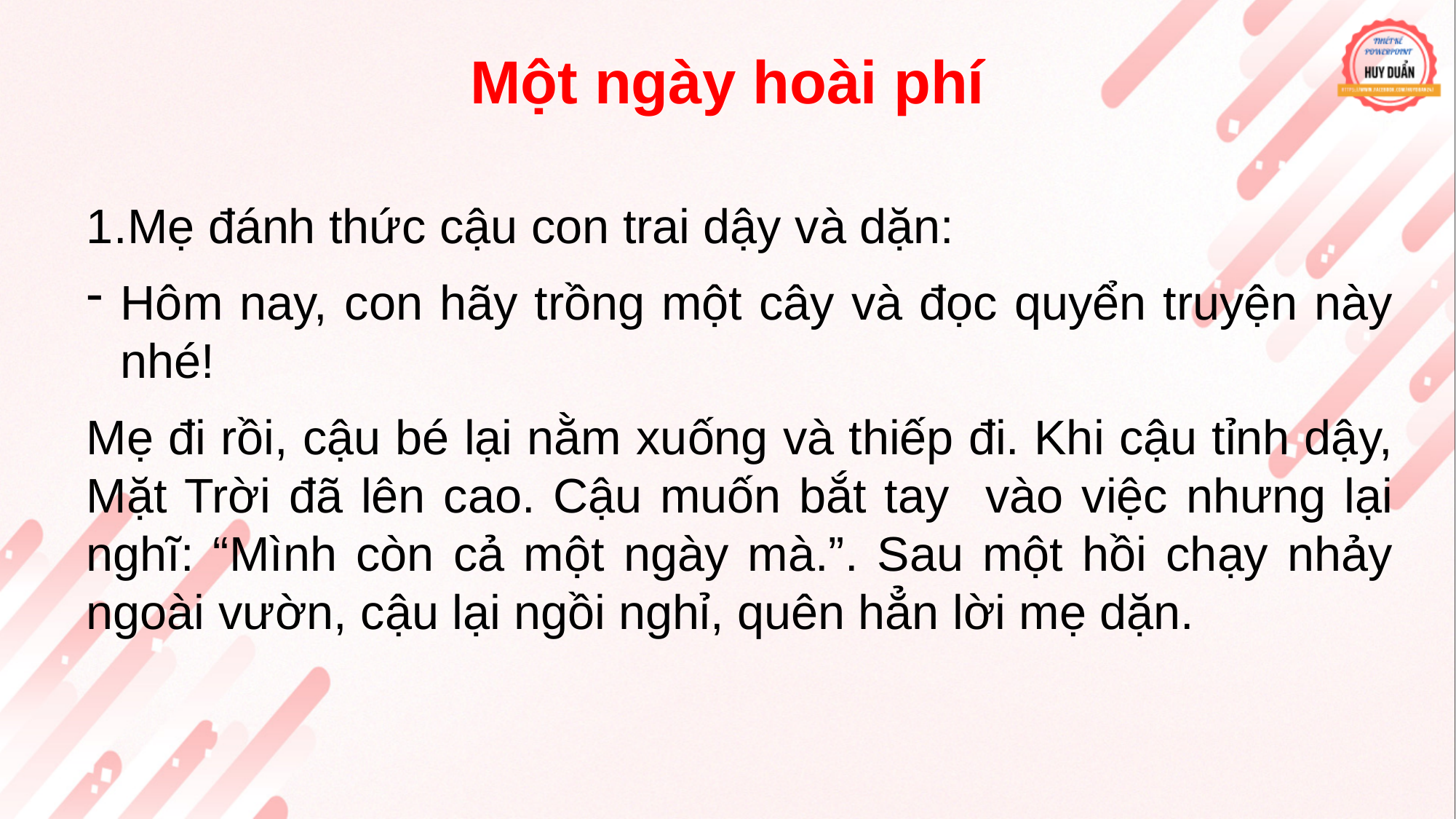

Một ngày hoài phí
Mẹ đánh thức cậu con trai dậy và dặn:
Hôm nay, con hãy trồng một cây và đọc quyển truyện này nhé!
Mẹ đi rồi, cậu bé lại nằm xuống và thiếp đi. Khi cậu tỉnh dậy, Mặt Trời đã lên cao. Cậu muốn bắt tay  vào việc nhưng lại nghĩ: “Mình còn cả một ngày mà.”. Sau một hồi chạy nhảy ngoài vườn, cậu lại ngồi nghỉ, quên hẳn lời mẹ dặn.